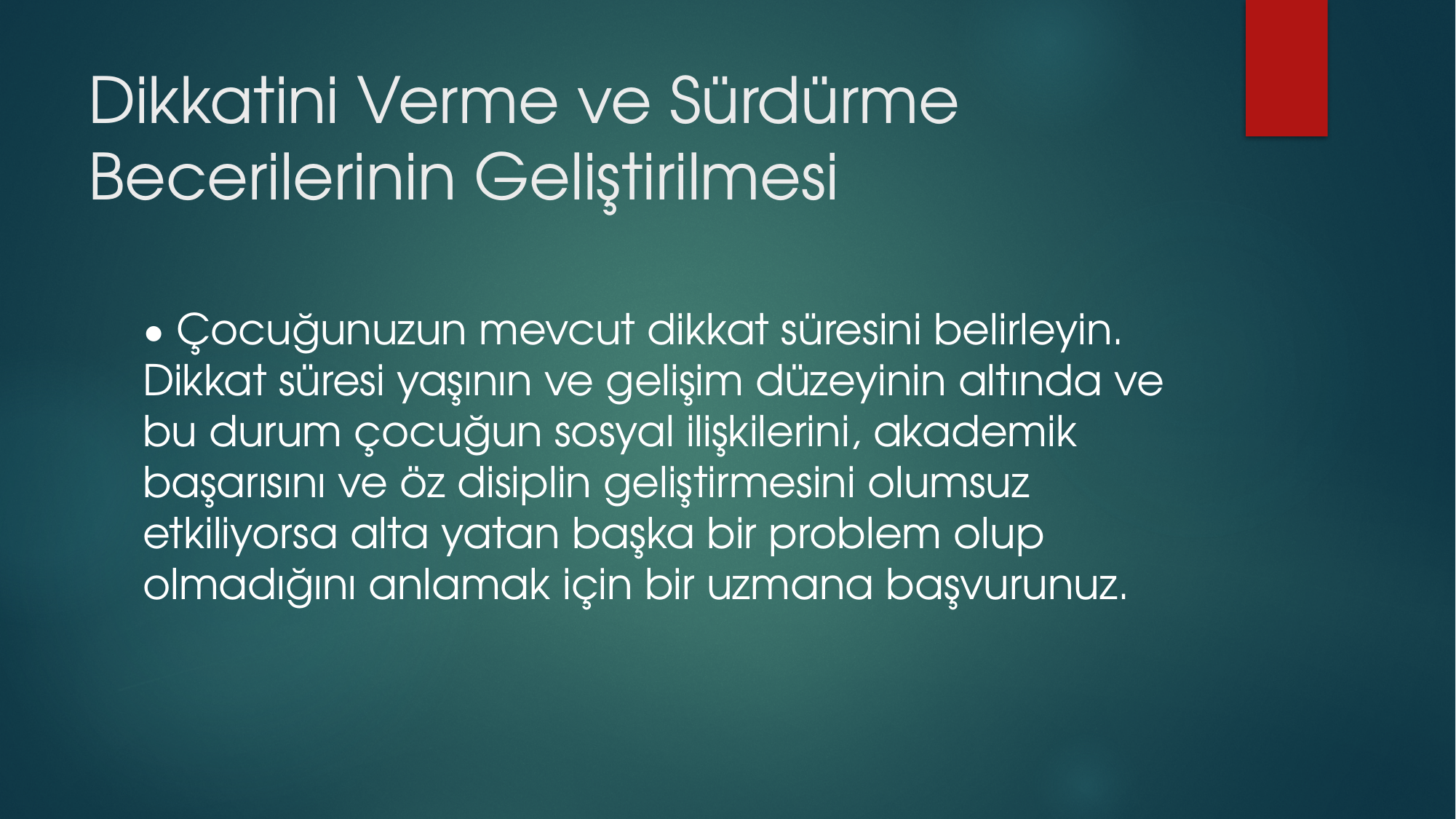

# Dikkatini Verme ve Sürdürme Becerilerinin Geliştirilmesi

• Çocuğunuzun mevcut dikkat süresini belirleyin. Dikkat süresi yaşının ve gelişim düzeyinin altında ve bu durum çocuğun sosyal ilişkilerini, akademik başarısını ve öz disiplin geliştirmesini olumsuz etkiliyorsa alta yatan başka bir problem olup olmadığını anlamak için bir uzmana başvurunuz.